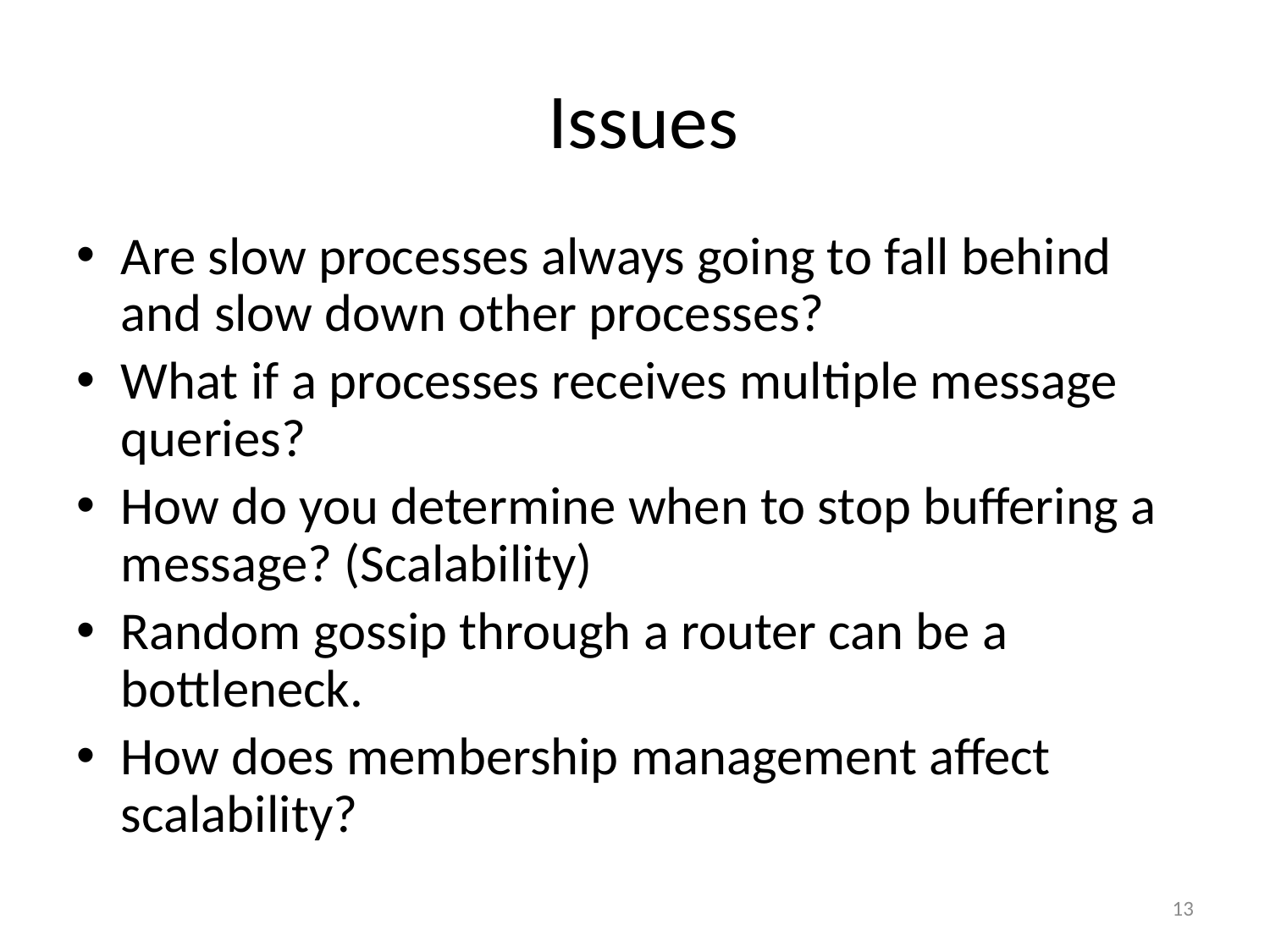

# Issues
Are slow processes always going to fall behind and slow down other processes?
What if a processes receives multiple message queries?
How do you determine when to stop buffering a message? (Scalability)
Random gossip through a router can be a bottleneck.
How does membership management affect scalability?

13